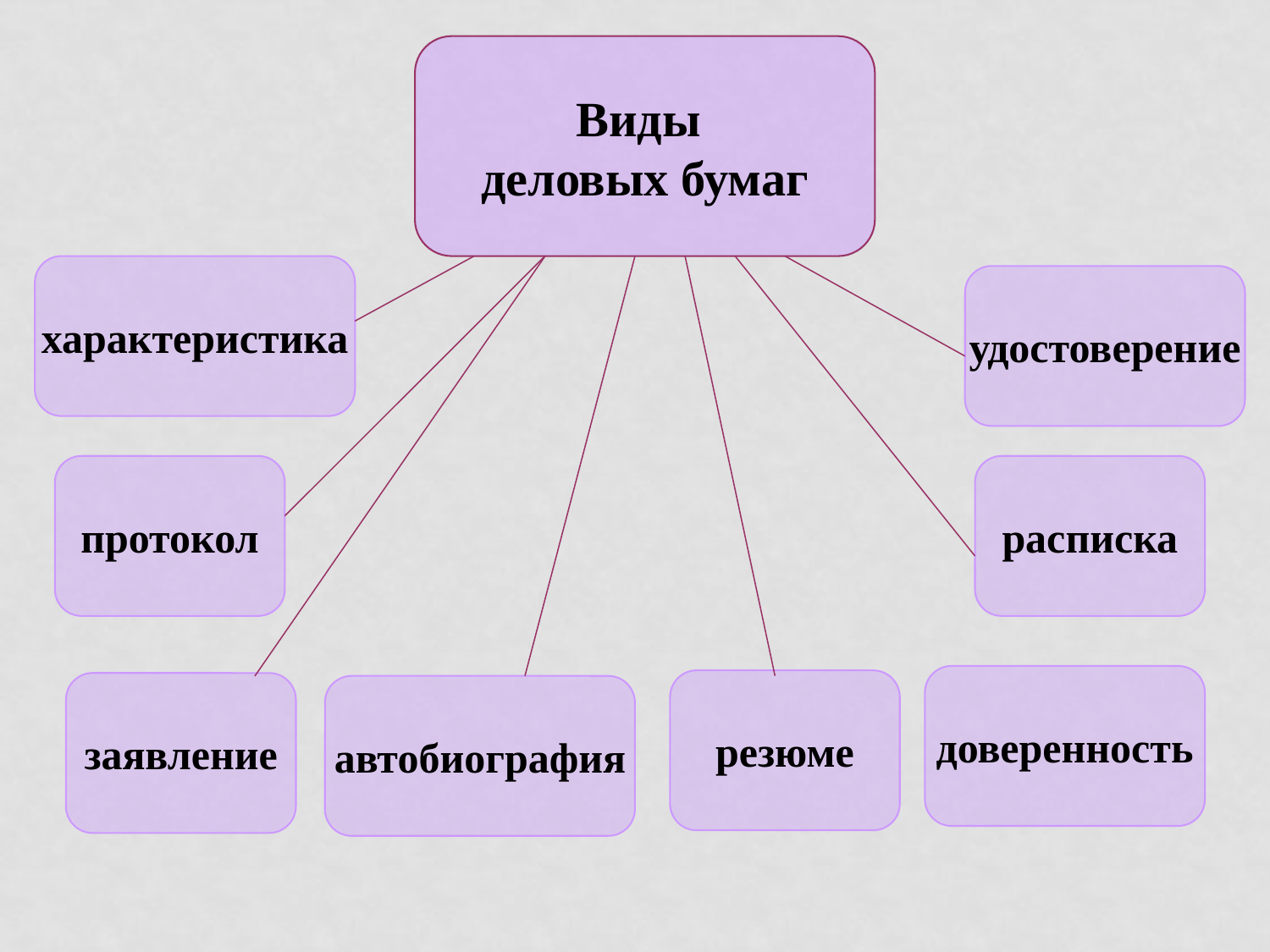

Виды
деловых бумаг
характеристика

удостоверение
протокол
расписка
доверенность
резюме
заявление
автобиография